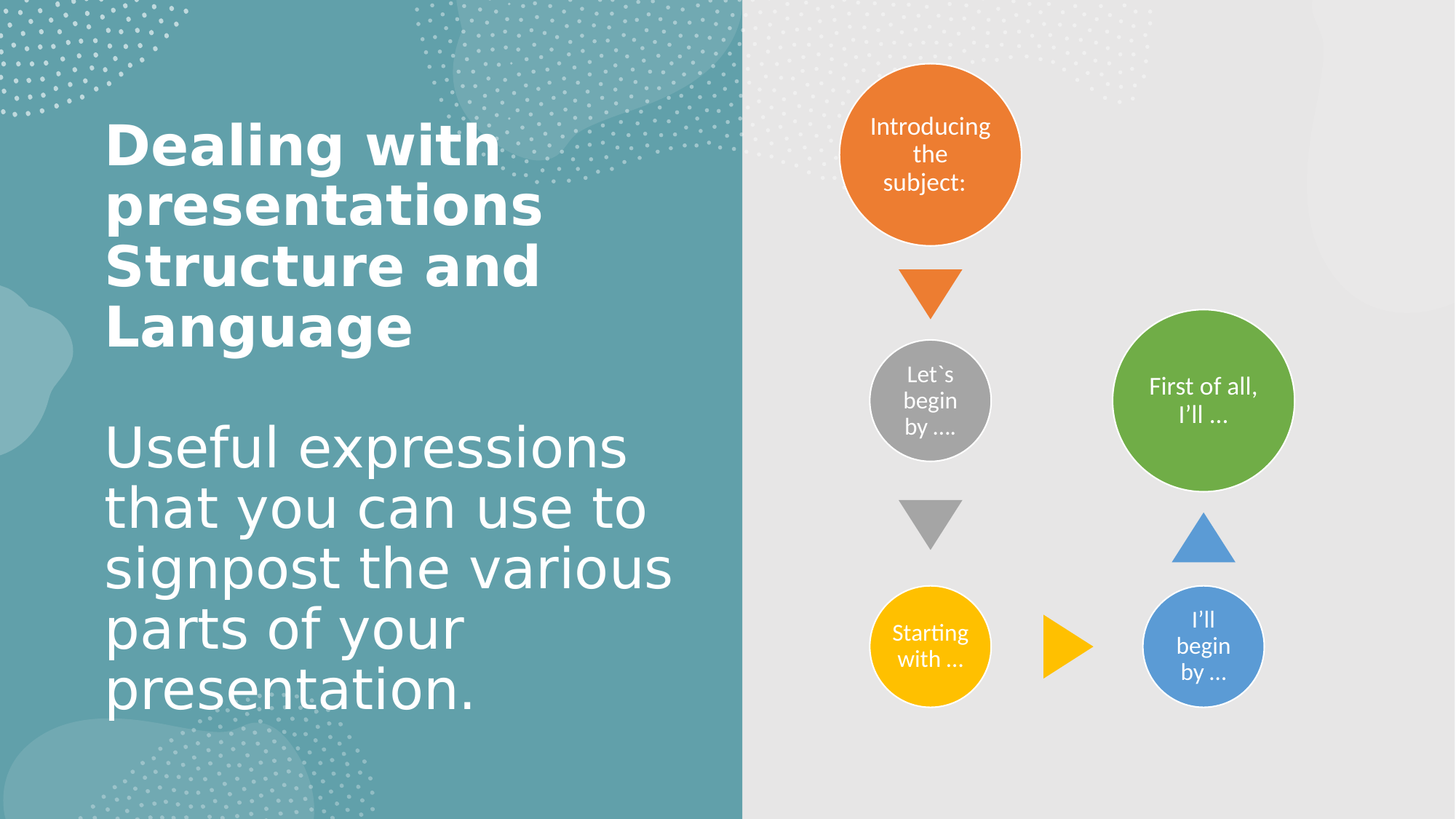

Introducing the subject:
Let`s begin by ….
Starting with …
I’ll begin by …
First of all, I’ll ...
# Dealing with presentations Structure and Language Useful expressions that you can use to signpost the various parts of your presentation.